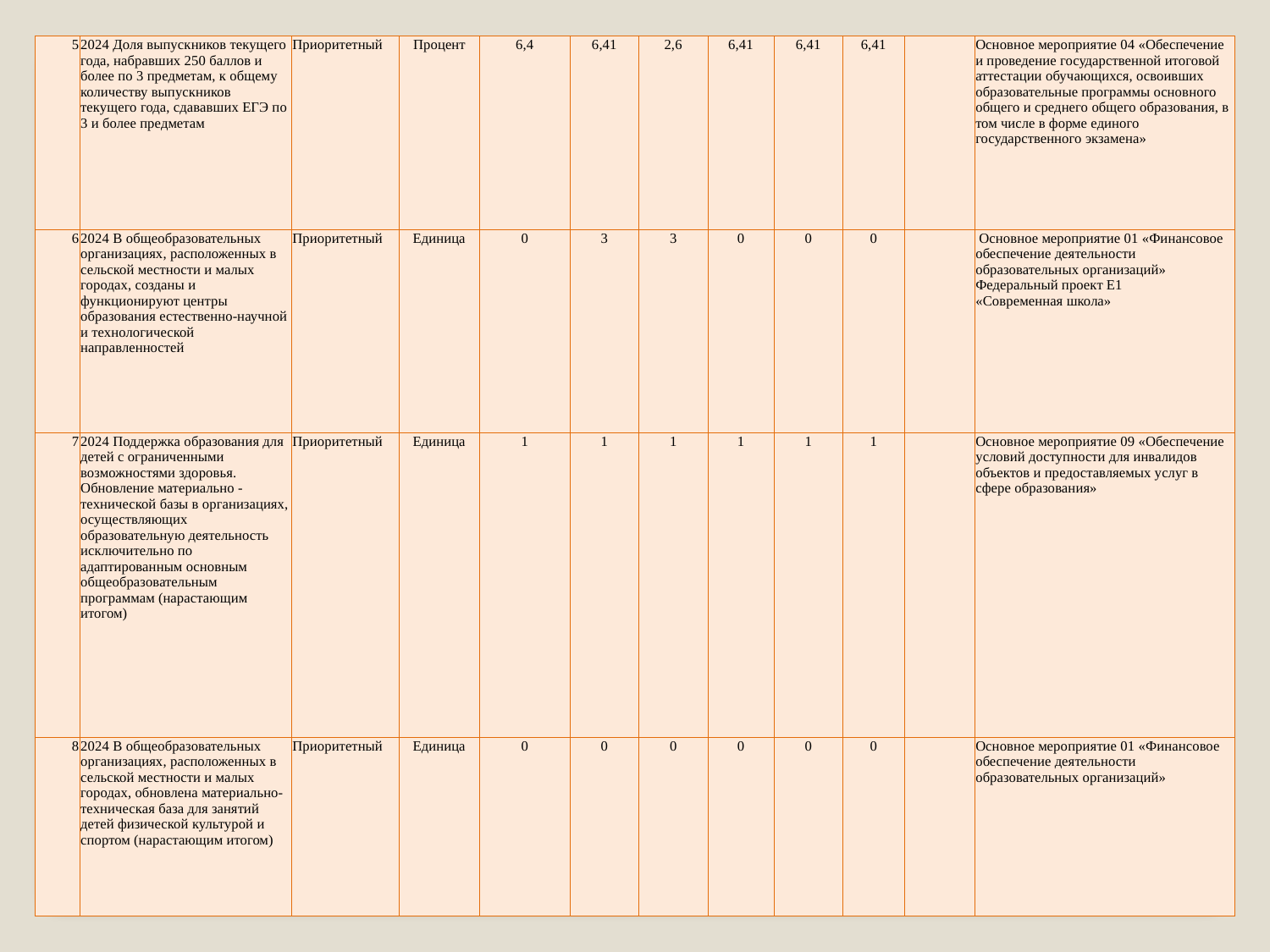

| 5 | 2024 Доля выпускников текущего года, набравших 250 баллов и более по 3 предметам, к общему количеству выпускников текущего года, сдававших ЕГЭ по 3 и более предметам | Приоритетный | Процент | 6,4 | 6,41 | 2,6 | 6,41 | 6,41 | 6,41 |  | Основное мероприятие 04 «Обеспечение и проведение государственной итоговой аттестации обучающихся, освоивших образовательные программы основного общего и среднего общего образования, в том числе в форме единого государственного экзамена» |
| --- | --- | --- | --- | --- | --- | --- | --- | --- | --- | --- | --- |
| 6 | 2024 В общеобразовательных организациях, расположенных в сельской местности и малых городах, созданы и функционируют центры образования естественно-научной и технологической направленностей | Приоритетный | Единица | 0 | 3 | 3 | 0 | 0 | 0 |  | Основное мероприятие 01 «Финансовое обеспечение деятельности образовательных организаций» Федеральный проект Е1 «Современная школа» |
| 7 | 2024 Поддержка образования для детей с ограниченными возможностями здоровья. Обновление материально - технической базы в организациях, осуществляющих образовательную деятельность исключительно по адаптированным основным общеобразовательным программам (нарастающим итогом) | Приоритетный | Единица | 1 | 1 | 1 | 1 | 1 | 1 |  | Основное мероприятие 09 «Обеспечение условий доступности для инвалидов объектов и предоставляемых услуг в сфере образования» |
| 8 | 2024 В общеобразовательных организациях, расположенных в сельской местности и малых городах, обновлена материально- техническая база для занятий детей физической культурой и спортом (нарастающим итогом) | Приоритетный | Единица | 0 | 0 | 0 | 0 | 0 | 0 |  | Основное мероприятие 01 «Финансовое обеспечение деятельности образовательных организаций» |